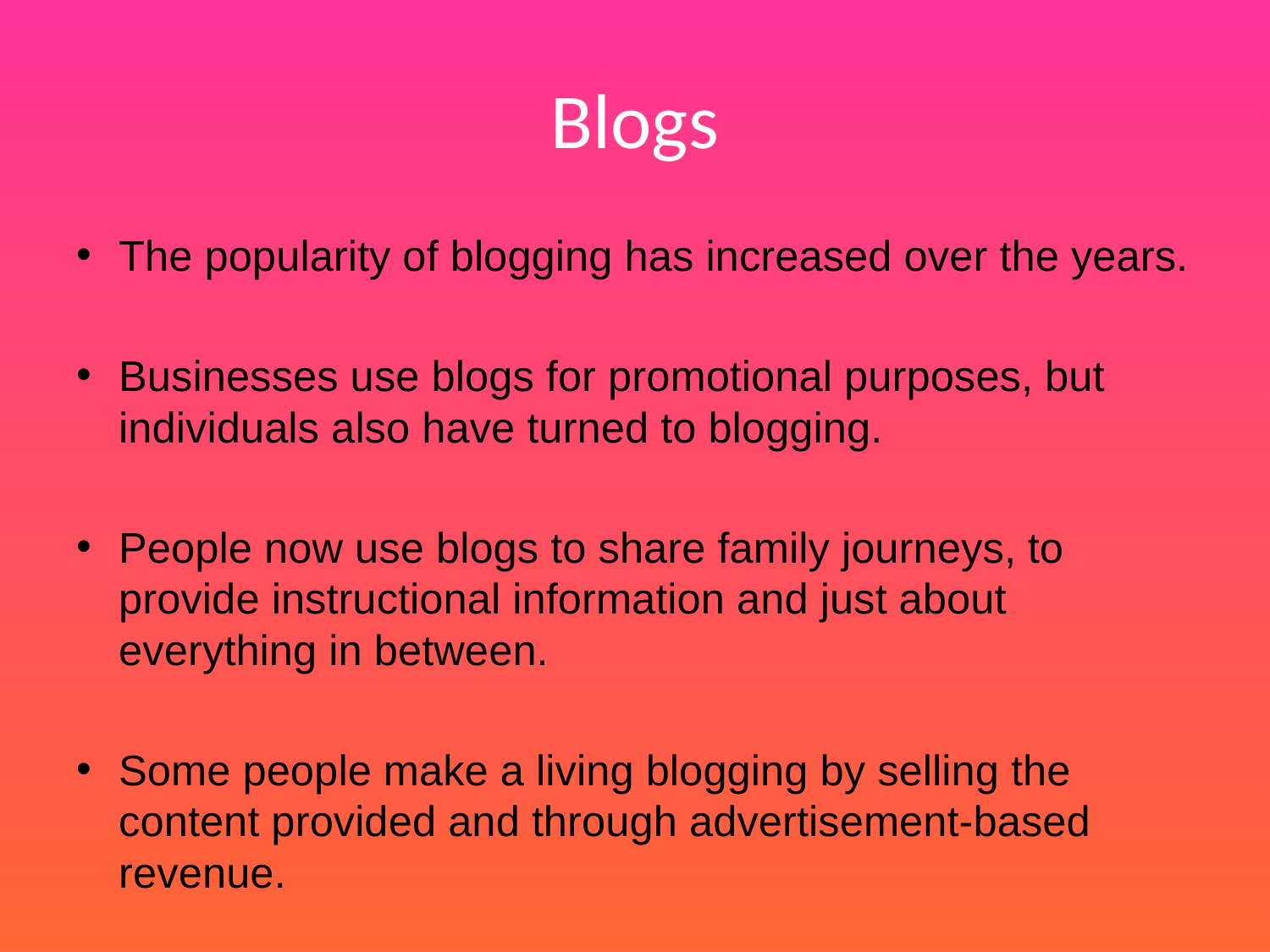

# Blogs
The popularity of blogging has increased over the years.

Businesses use blogs for promotional purposes, but individuals also have turned to blogging.

People now use blogs to share family journeys, to provide instructional information and just about everything in between.

Some people make a living blogging by selling the content provided and through advertisement-based revenue.